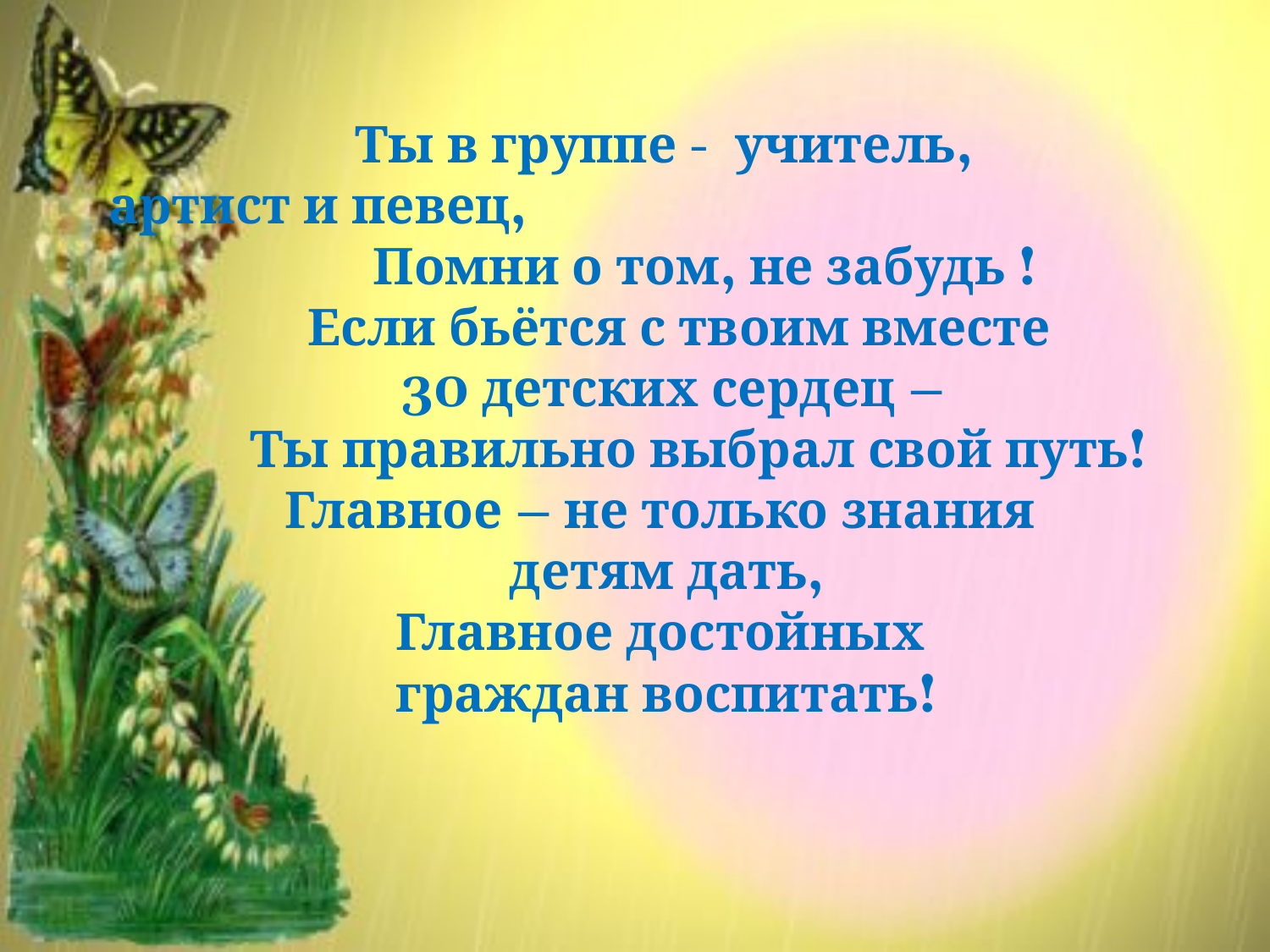

Ты в группе -  учитель,
артист и певец,                                                             Помни о том, не забудь !
  Если бьётся с твоим вместе
 30 детских сердец –
     Ты правильно выбрал свой путь!
Главное – не только знания
детям дать,
Главное достойных
граждан воспитать!